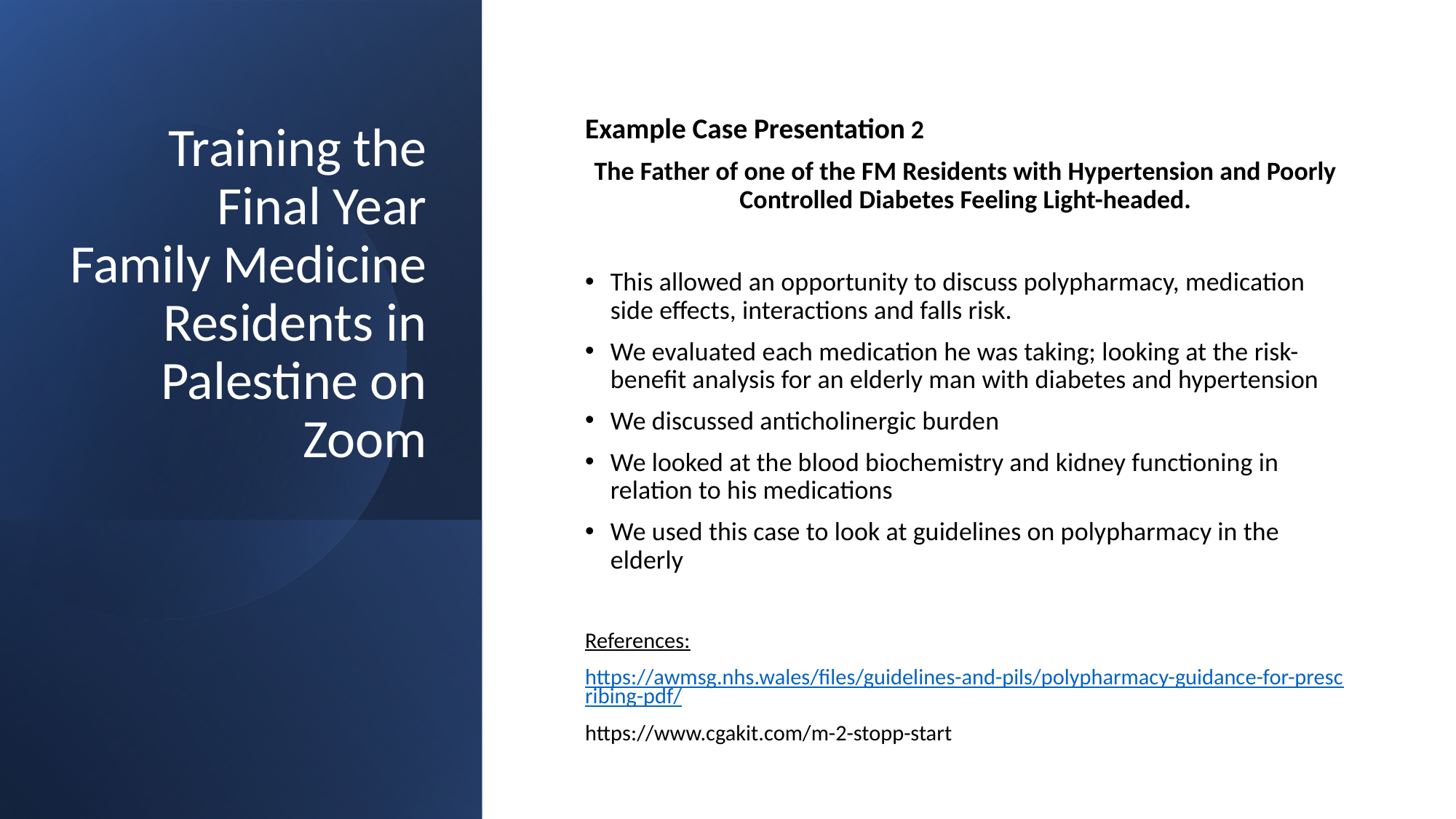

Example Case Presentation 2
The Father of one of the FM Residents with Hypertension and Poorly Controlled Diabetes Feeling Light-headed.

This allowed an opportunity to discuss polypharmacy, medication side effects, interactions and falls risk.
We evaluated each medication he was taking; looking at the risk-benefit analysis for an elderly man with diabetes and hypertension
We discussed anticholinergic burden
We looked at the blood biochemistry and kidney functioning in relation to his medications
We used this case to look at guidelines on polypharmacy in the elderly

References:
https://awmsg.nhs.wales/files/guidelines-and-pils/polypharmacy-guidance-for-prescribing-pdf/
https://www.cgakit.com/m-2-stopp-start

# Training the Final Year Family Medicine Residents in Palestine on Zoom